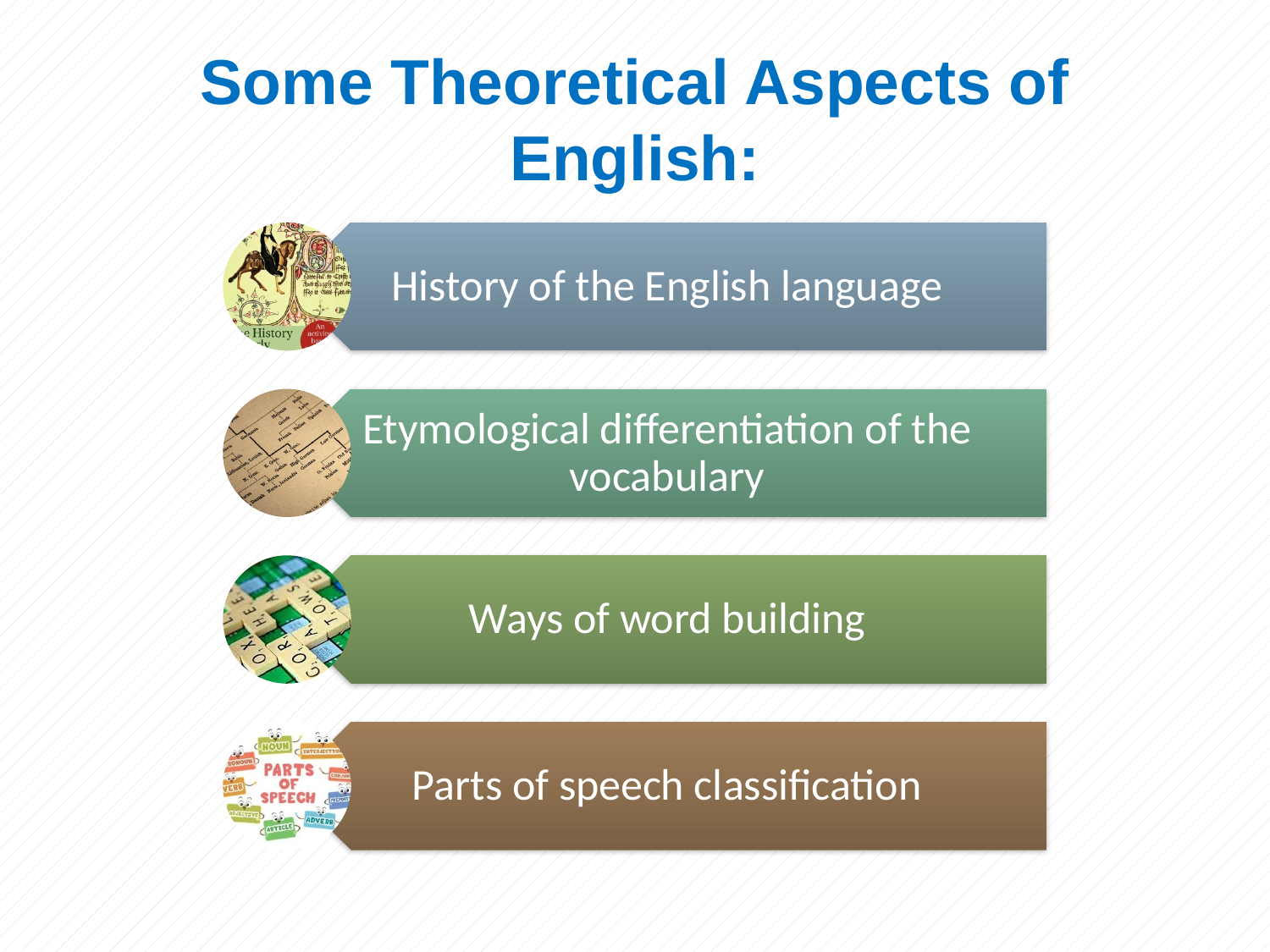

# Some Theoretical Aspects of English:
History of the English language
Etymological differentiation of the vocabulary
Ways of word building
Parts of speech classification